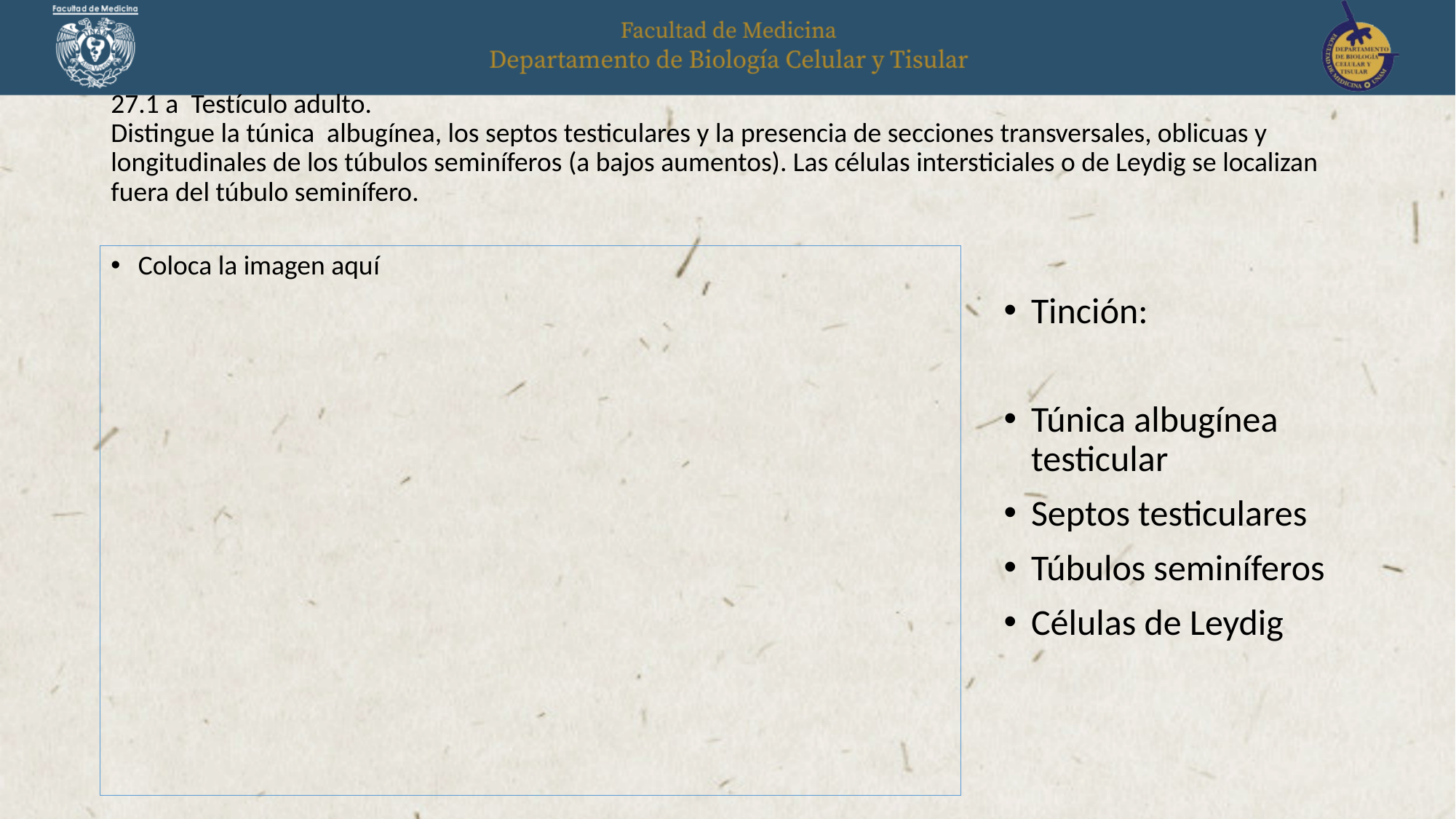

# 27.1 a  Testículo adulto. Distingue la túnica  albugínea, los septos testiculares y la presencia de secciones transversales, oblicuas y longitudinales de los túbulos seminíferos (a bajos aumentos). Las células intersticiales o de Leydig se localizan fuera del túbulo seminífero.
Coloca la imagen aquí
Tinción:

Túnica albugínea testicular
Septos testiculares
Túbulos seminíferos
Células de Leydig